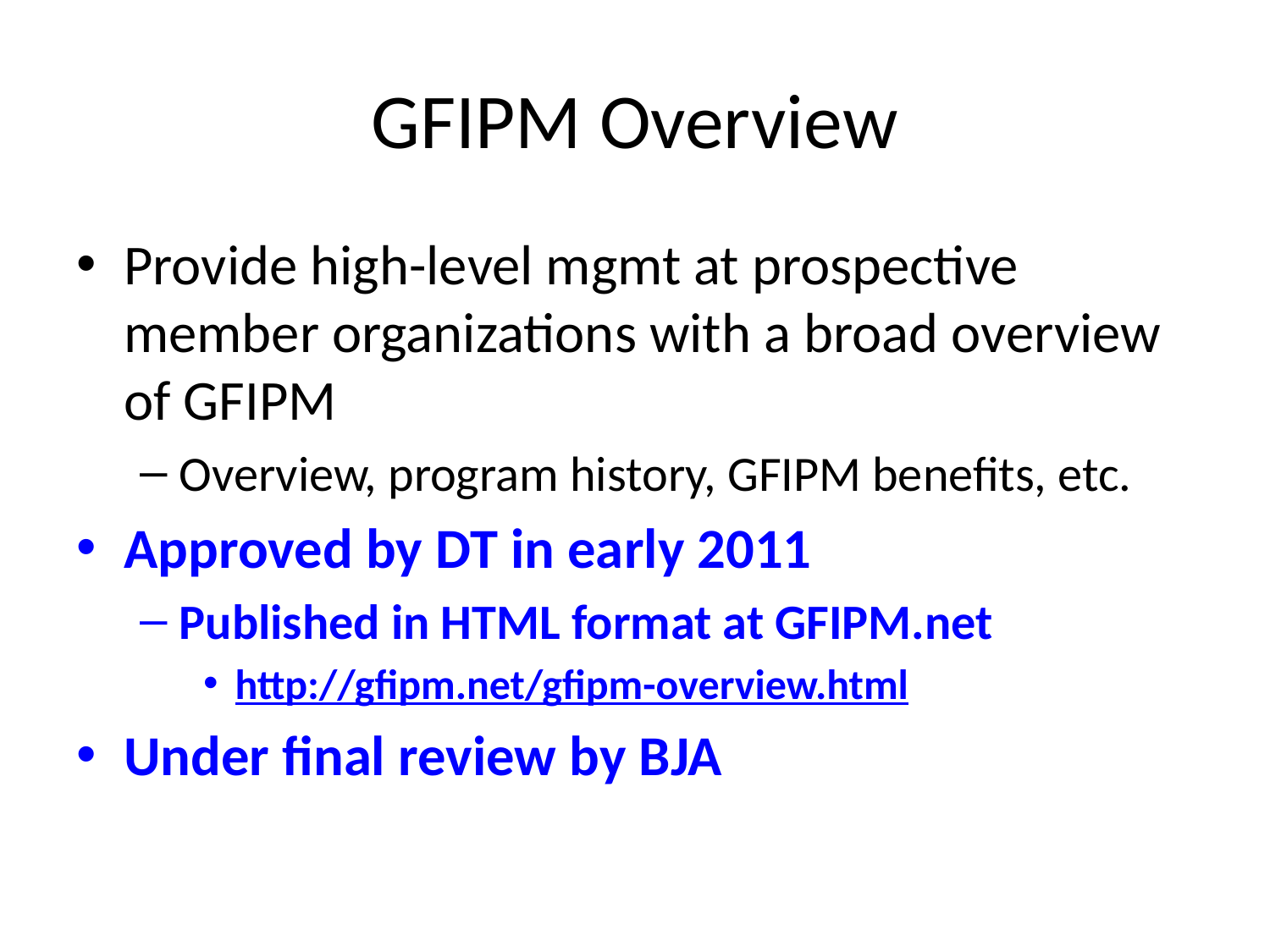

# GFIPM Overview
Provide high-level mgmt at prospective member organizations with a broad overview of GFIPM
Overview, program history, GFIPM benefits, etc.
Approved by DT in early 2011
Published in HTML format at GFIPM.net
http://gfipm.net/gfipm-overview.html
Under final review by BJA